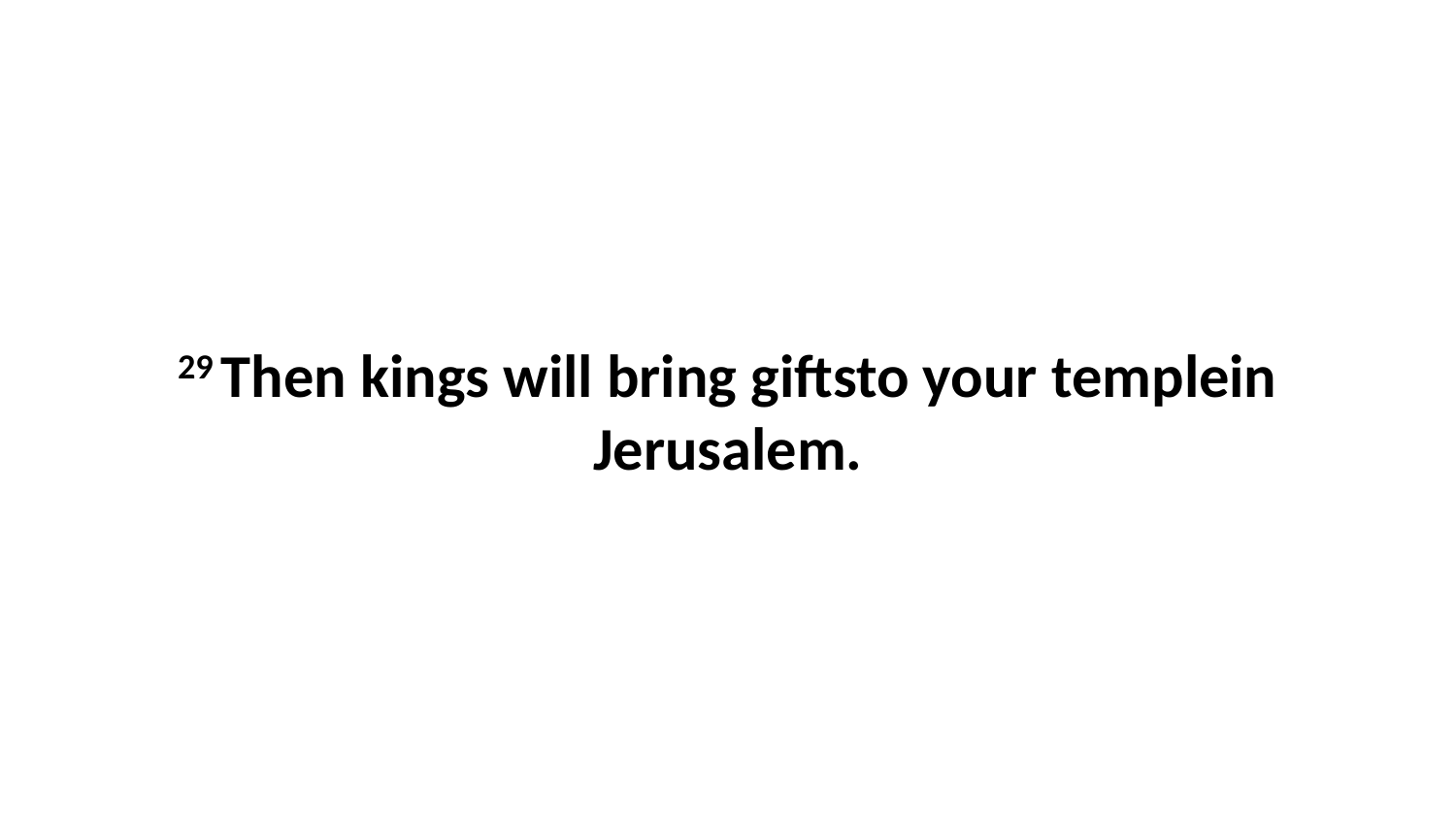

29 Then kings will bring giftsto your templein Jerusalem.